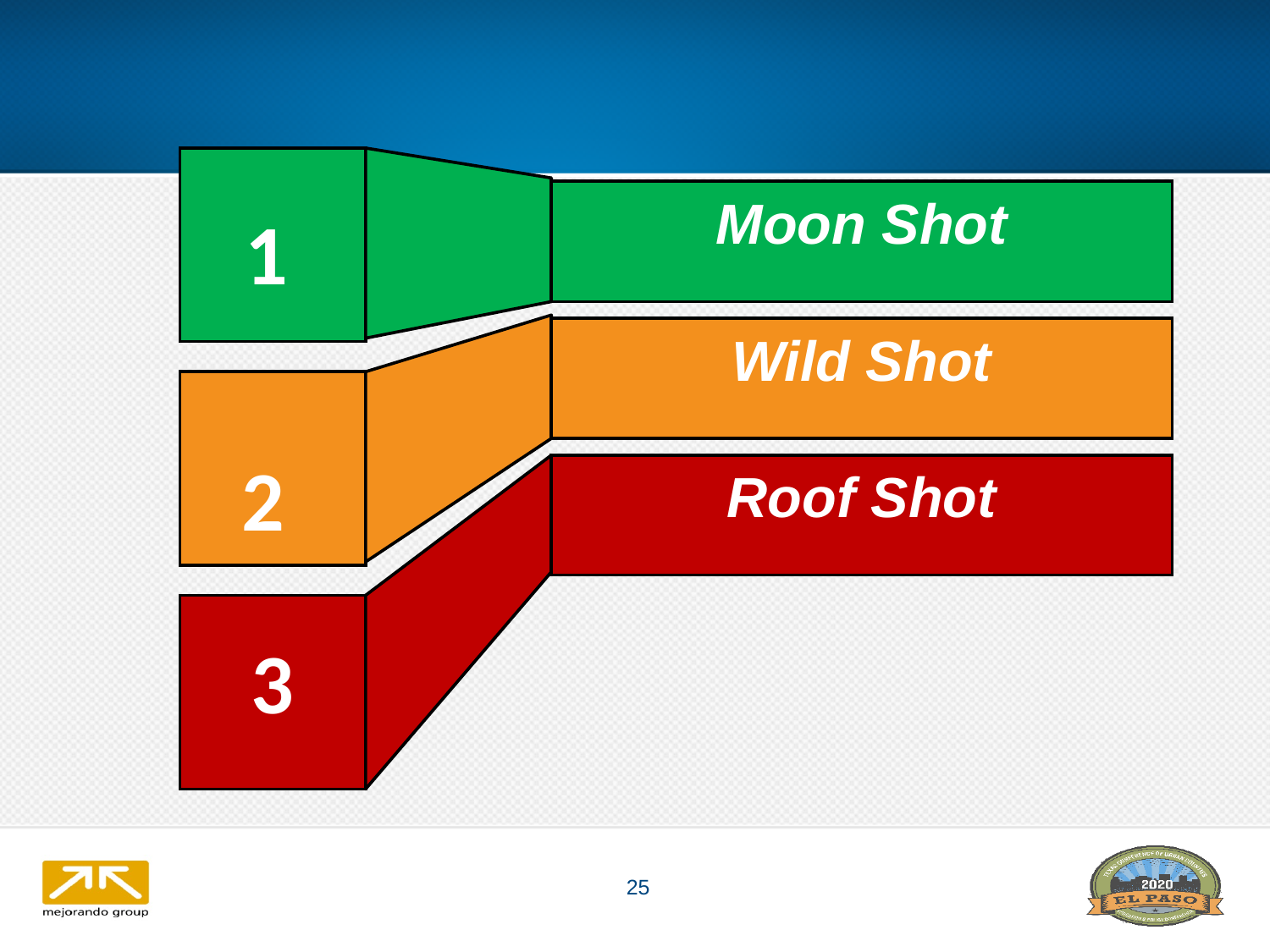

Moon Shot

Wild Shot

Roof Shot

1
2
3
25